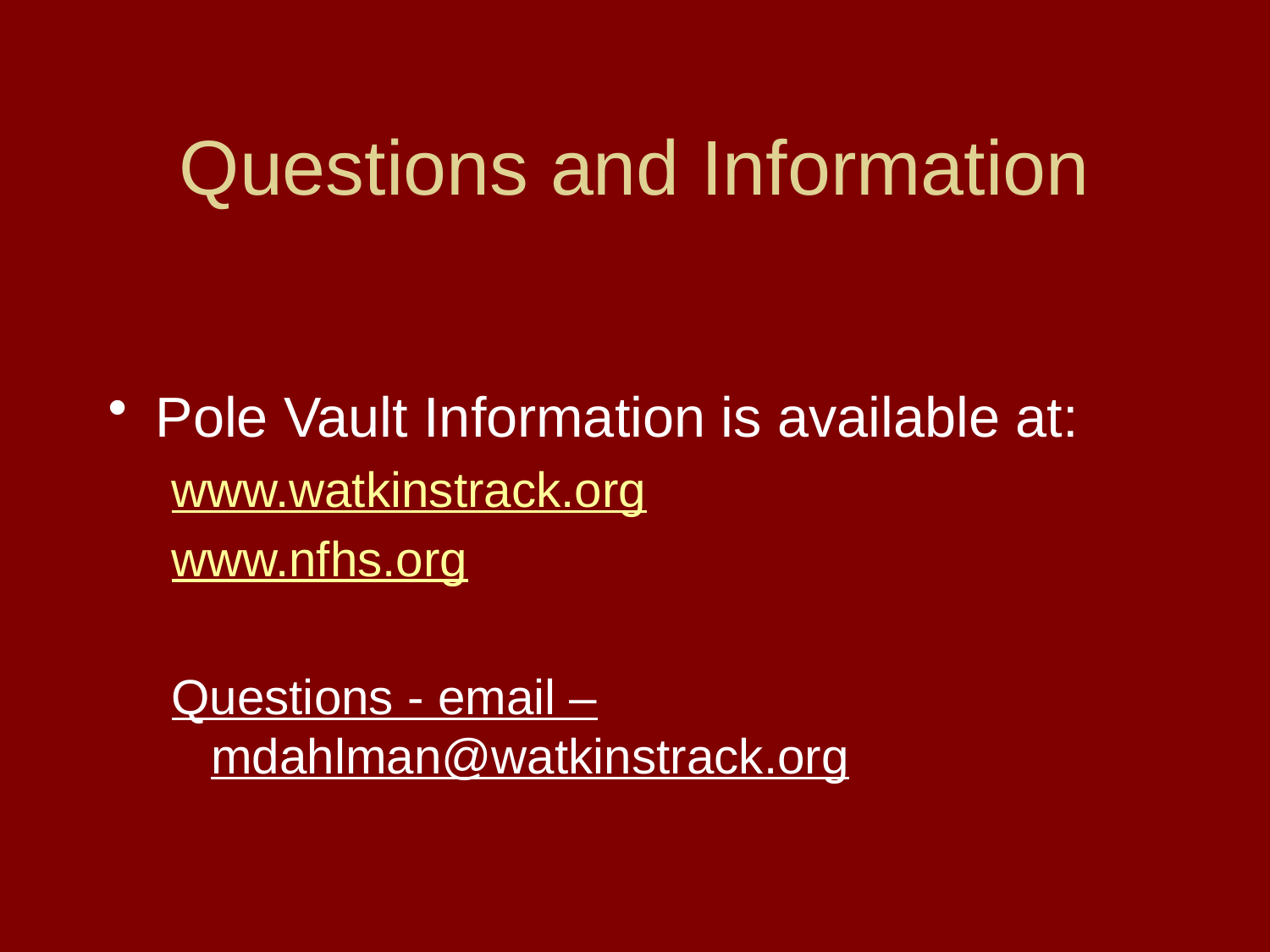

# Questions and Information

Pole Vault Information is available at:
www.watkinstrack.org
www.nfhs.org

Questions - email – mdahlman@watkinstrack.org